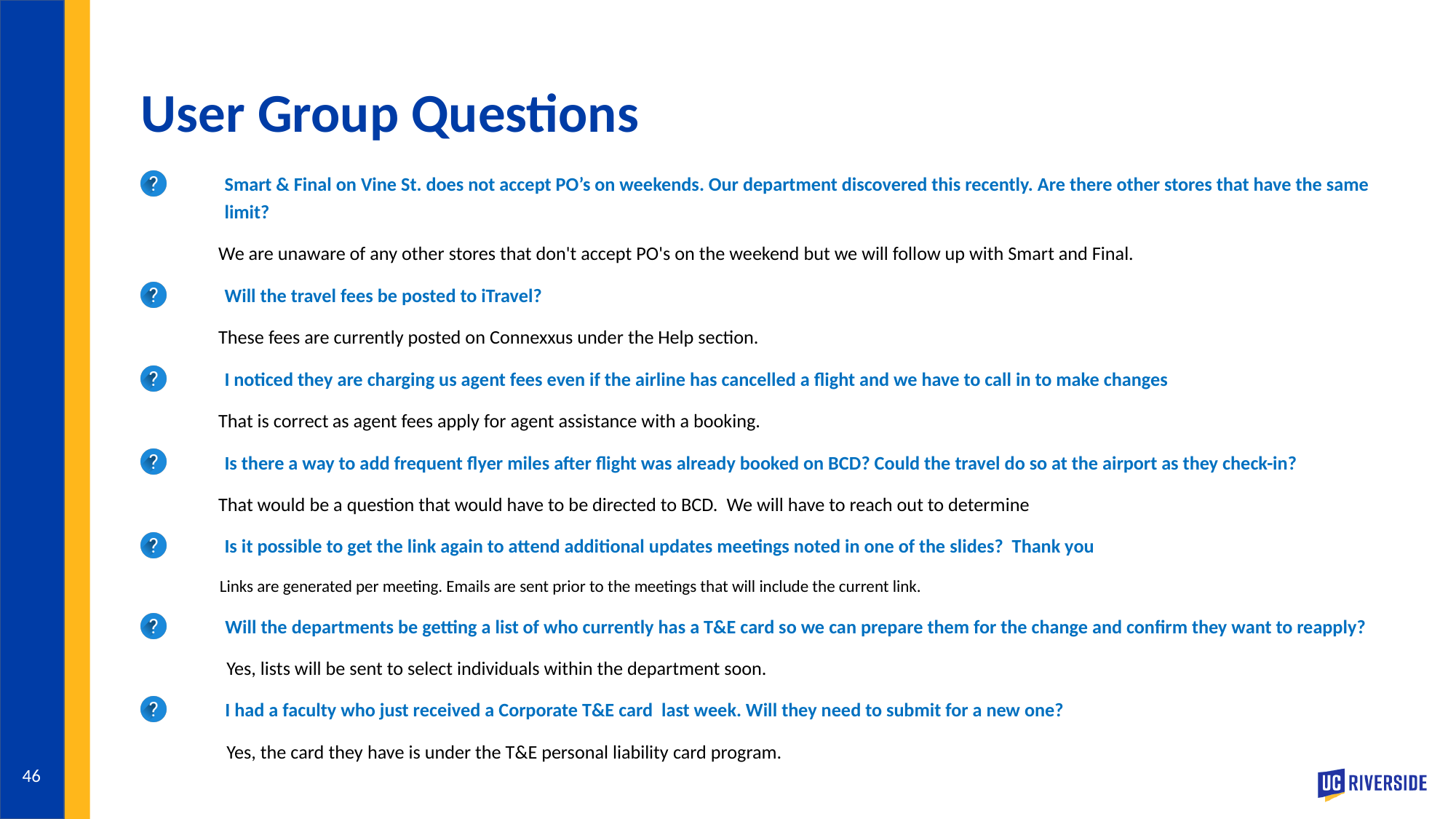

# User Group Questions
Smart & Final on Vine St. does not accept PO’s on weekends. Our department discovered this recently. Are there other stores that have the same limit?
     We are unaware of any other stores that don't accept PO's on the weekend but we will follow up with Smart and Final.
Will the travel fees be posted to iTravel?
     These fees are currently posted on Connexxus under the Help section.
I noticed they are charging us agent fees even if the airline has cancelled a flight and we have to call in to make changes
     That is correct as agent fees apply for agent assistance with a booking.
Is there a way to add frequent flyer miles after flight was already booked on BCD? Could the travel do so at the airport as they check-in?
     That would be a question that would have to be directed to BCD.  We will have to reach out to determine
Is it possible to get the link again to attend additional updates meetings noted in one of the slides?  Thank you
      Links are generated per meeting. Emails are sent prior to the meetings that will include the current link.
Will the departments be getting a list of who currently has a T&E card so we can prepare them for the change and confirm they want to reapply?
  Yes, lists will be sent to select individuals within the department soon.
I had a faculty who just received a Corporate T&E card  last week. Will they need to submit for a new one?
  Yes, the card they have is under the T&E personal liability card program.
46